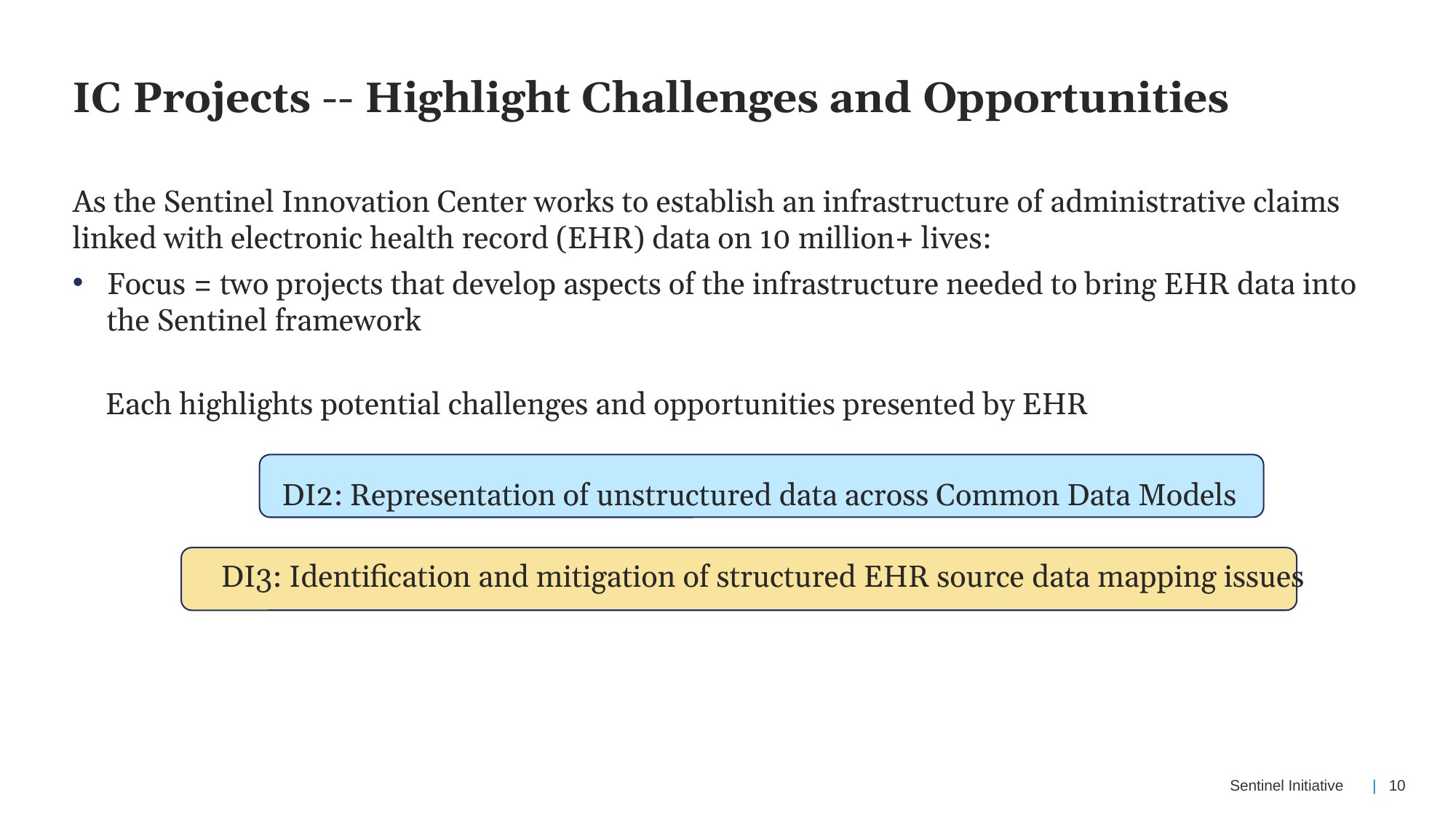

# IC Projects -- Highlight Challenges and Opportunities
As the Sentinel Innovation Center works to establish an infrastructure of administrative claims linked with electronic health record (EHR) data on 10 million+ lives:
Focus = two projects that develop aspects of the infrastructure needed to bring EHR data into the Sentinel framework

Each highlights potential challenges and opportunities presented by EHR

DI2: Representation of unstructured data across Common Data Models
DI3: Identification and mitigation of structured EHR source data mapping issues